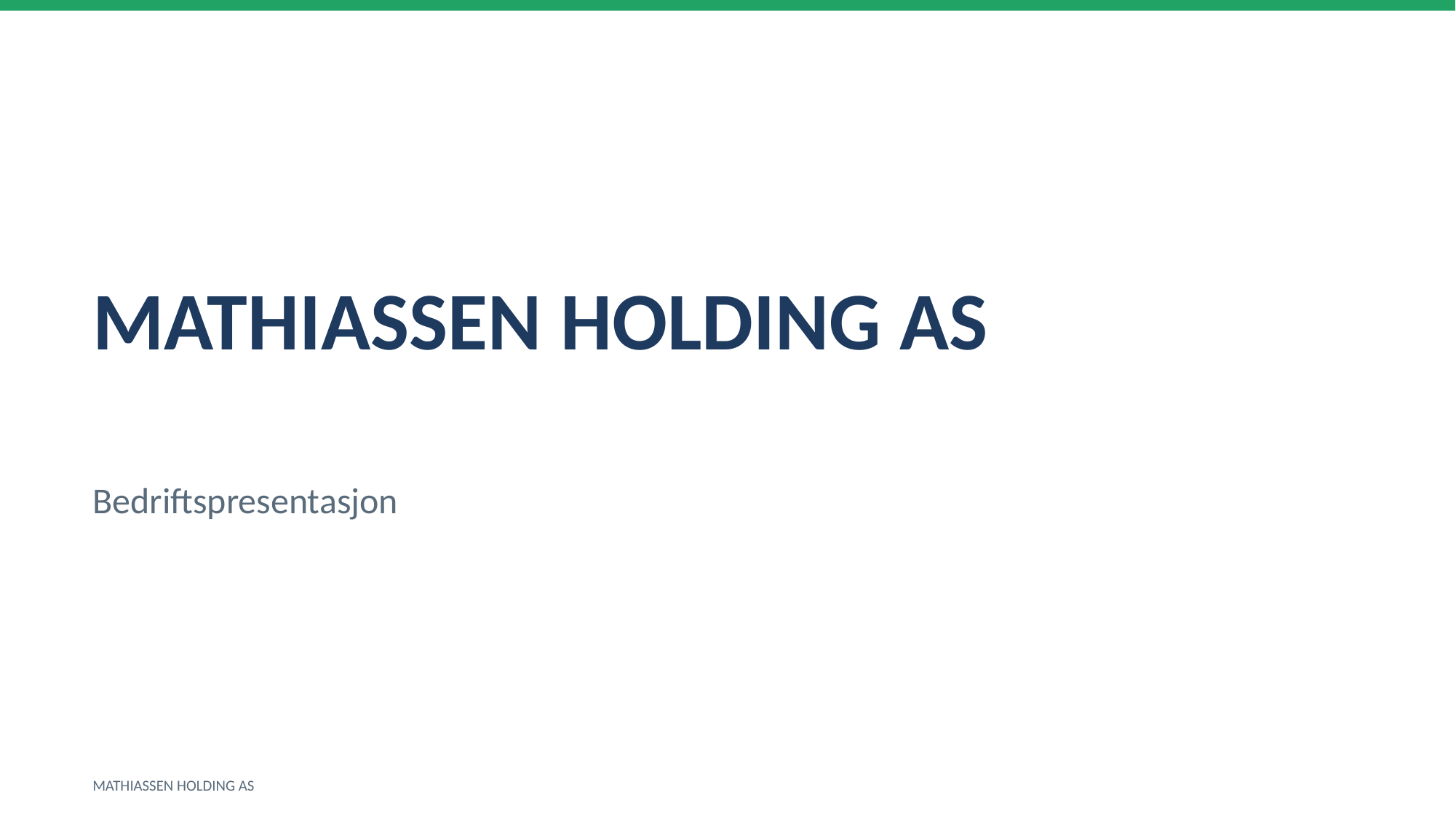

MATHIASSEN HOLDING AS
Bedriftspresentasjon
MATHIASSEN HOLDING AS